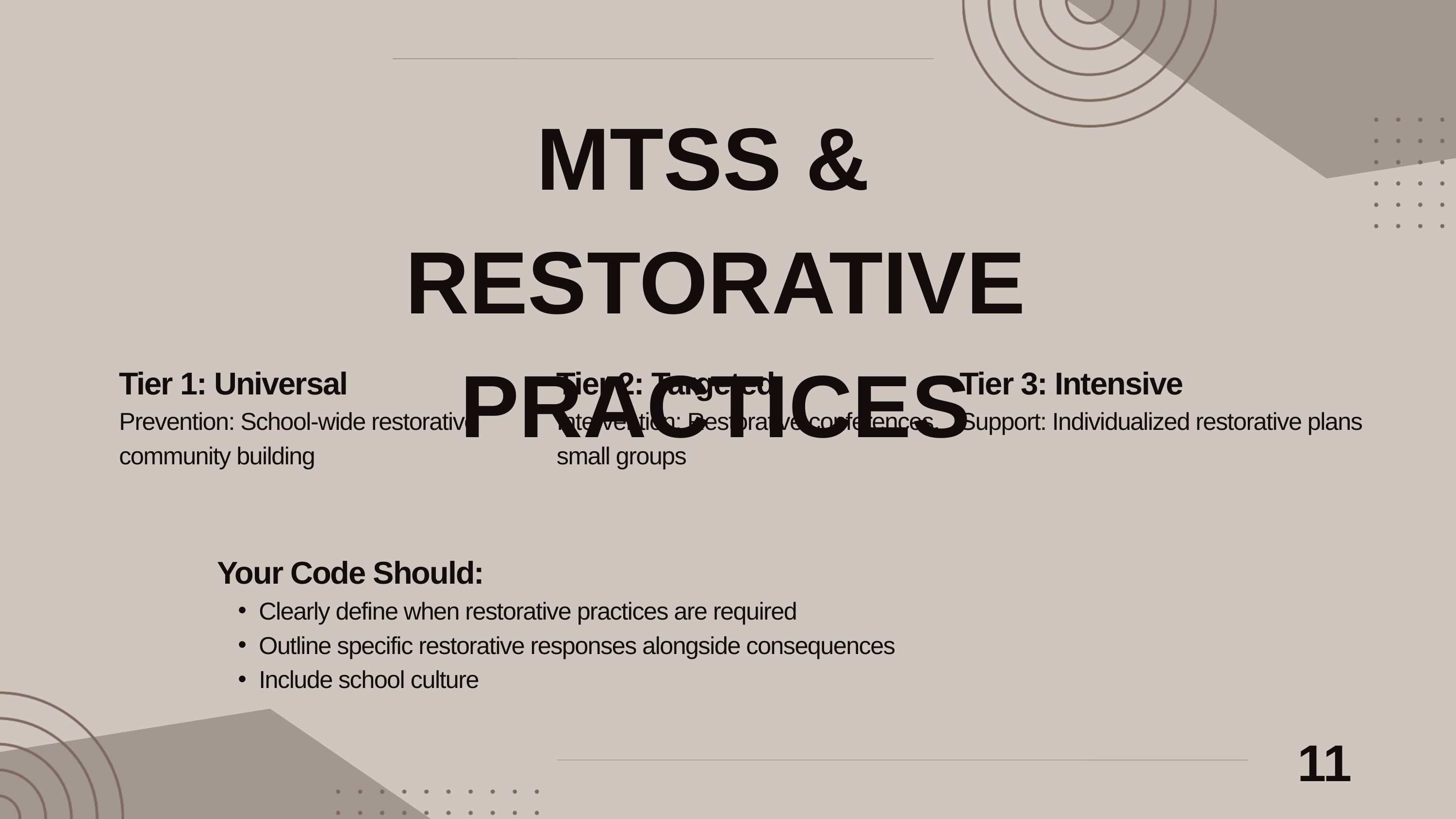

MTSS &
RESTORATIVE PRACTICES

Tier 1: Universal
Prevention: School-wide restorative community building
Tier 2: Targeted
Intervention: Restorative conferences, small groups
Tier 3: Intensive
Support: Individualized restorative plans
Your Code Should:
Clearly define when restorative practices are required
Outline specific restorative responses alongside consequences
Include school culture

11